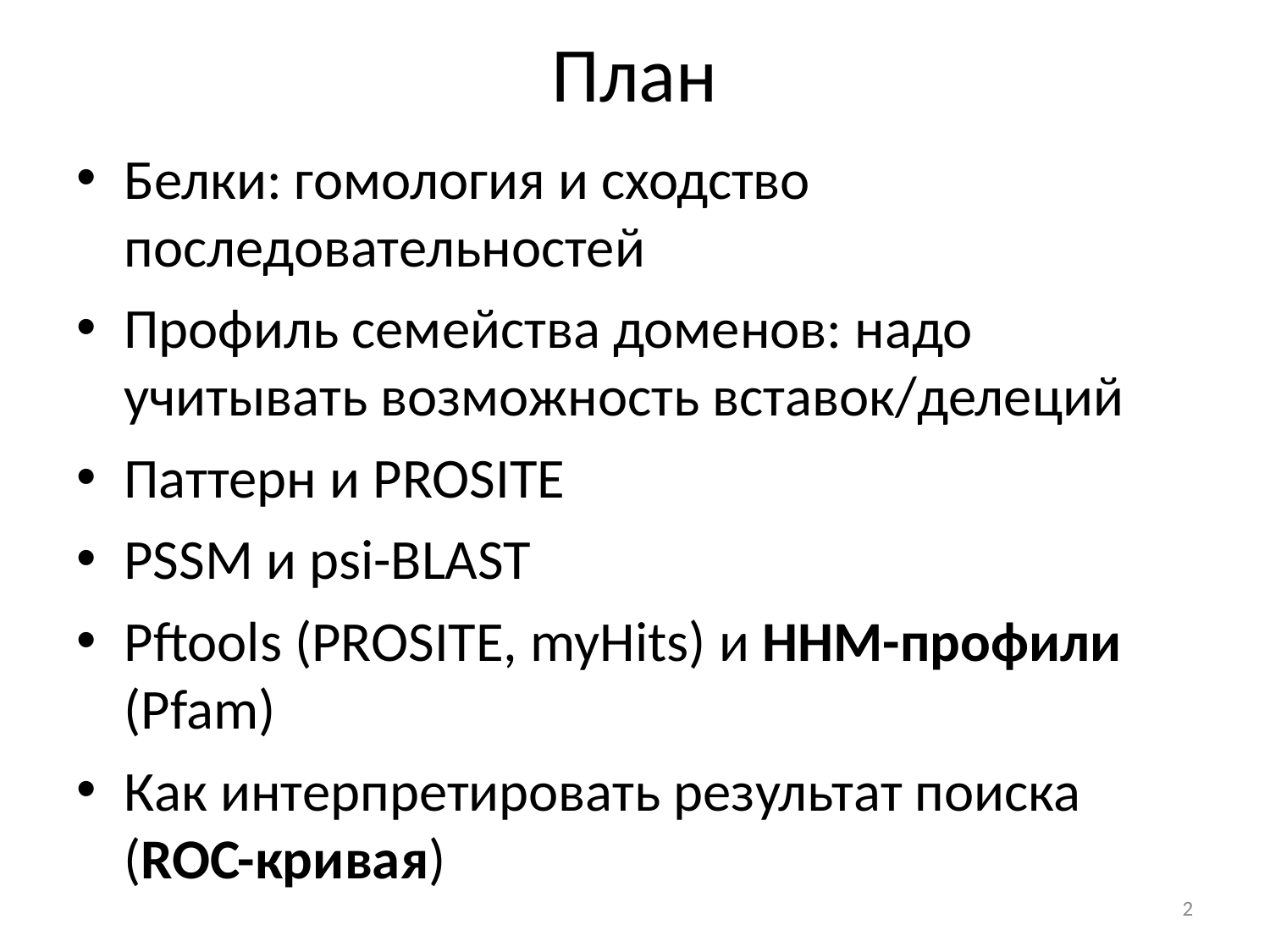

# План
Белки: гомология и сходство последовательностей
Профиль семейства доменов: надо учитывать возможность вставок/делеций
Паттерн и PROSITE
PSSM и psi-BLAST
Pftools (PROSITE, myHits) и HHM-профили (Pfam)
Как интерпретировать результат поиска (ROC-кривая)
2